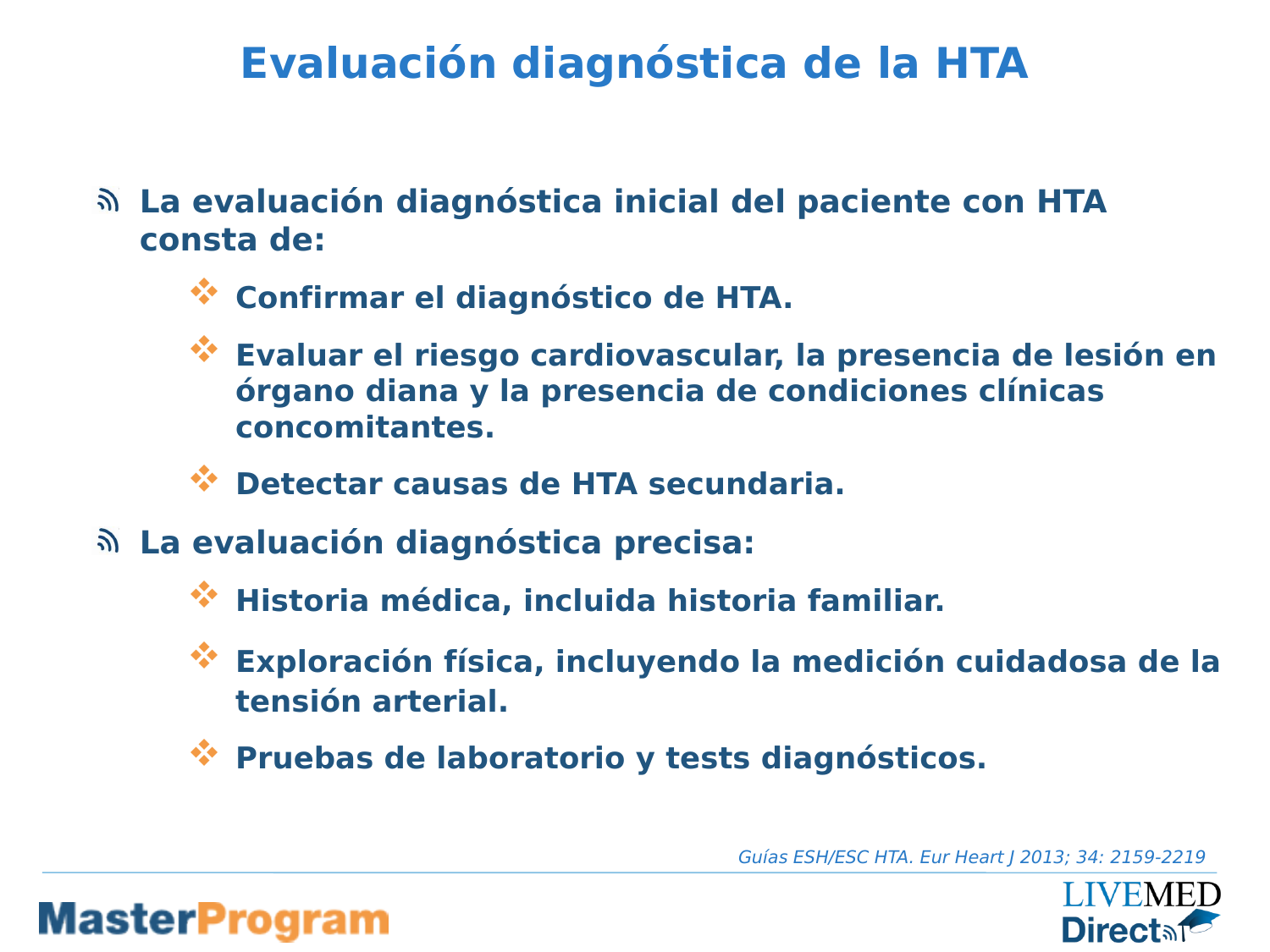

# Evaluación diagnóstica de la HTA
La evaluación diagnóstica inicial del paciente con HTA consta de:
Confirmar el diagnóstico de HTA.
Evaluar el riesgo cardiovascular, la presencia de lesión en órgano diana y la presencia de condiciones clínicas concomitantes.
Detectar causas de HTA secundaria.
La evaluación diagnóstica precisa:
Historia médica, incluida historia familiar.
Exploración física, incluyendo la medición cuidadosa de la tensión arterial.
Pruebas de laboratorio y tests diagnósticos.
Guías ESH/ESC HTA. Eur Heart J 2013; 34: 2159-2219